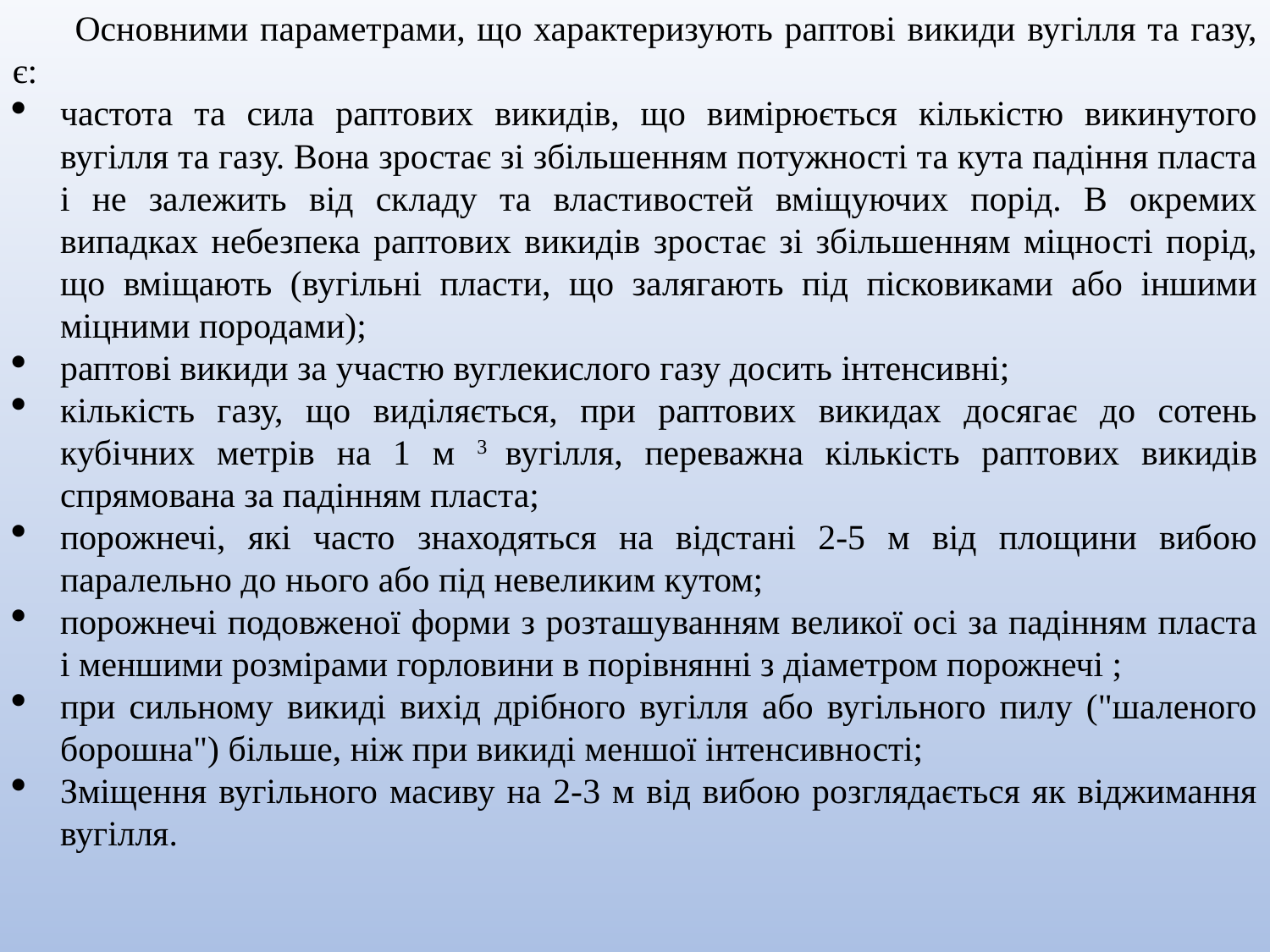

Основними параметрами, що характеризують раптові викиди вугілля та газу, є:
частота та сила раптових викидів, що вимірюється кількістю викинутого вугілля та газу. Вона зростає зі збільшенням потужності та кута падіння пласта і не залежить від складу та властивостей вміщуючих порід. В окремих випадках небезпека раптових викидів зростає зі збільшенням міцності порід, що вміщають (вугільні пласти, що залягають під пісковиками або іншими міцними породами);
раптові викиди за участю вуглекислого газу досить ­інтенсивні;
кількість газу, що виділяється, при раптових викидах досягає до сотень кубічних метрів на 1 м 3 вугілля, переважна кількість раптових викидів спрямована за падінням пласта;
порожнечі, які часто знаходяться на відстані 2-5 м від площини вибою паралельно до нього або під невеликим кутом;
порожнечі подовженої форми з розташуванням великої осі за падінням пласта і меншими розмірами горловини в порівнянні з діаметром порожнечі ;
при сильному викиді вихід дрібного вугілля або вугільного пилу ("шаленого борошна") більше, ніж при викиді меншої інтенсивності;
Зміщення вугільного масиву на 2-3 м від вибою розглядається як віджимання вугілля.